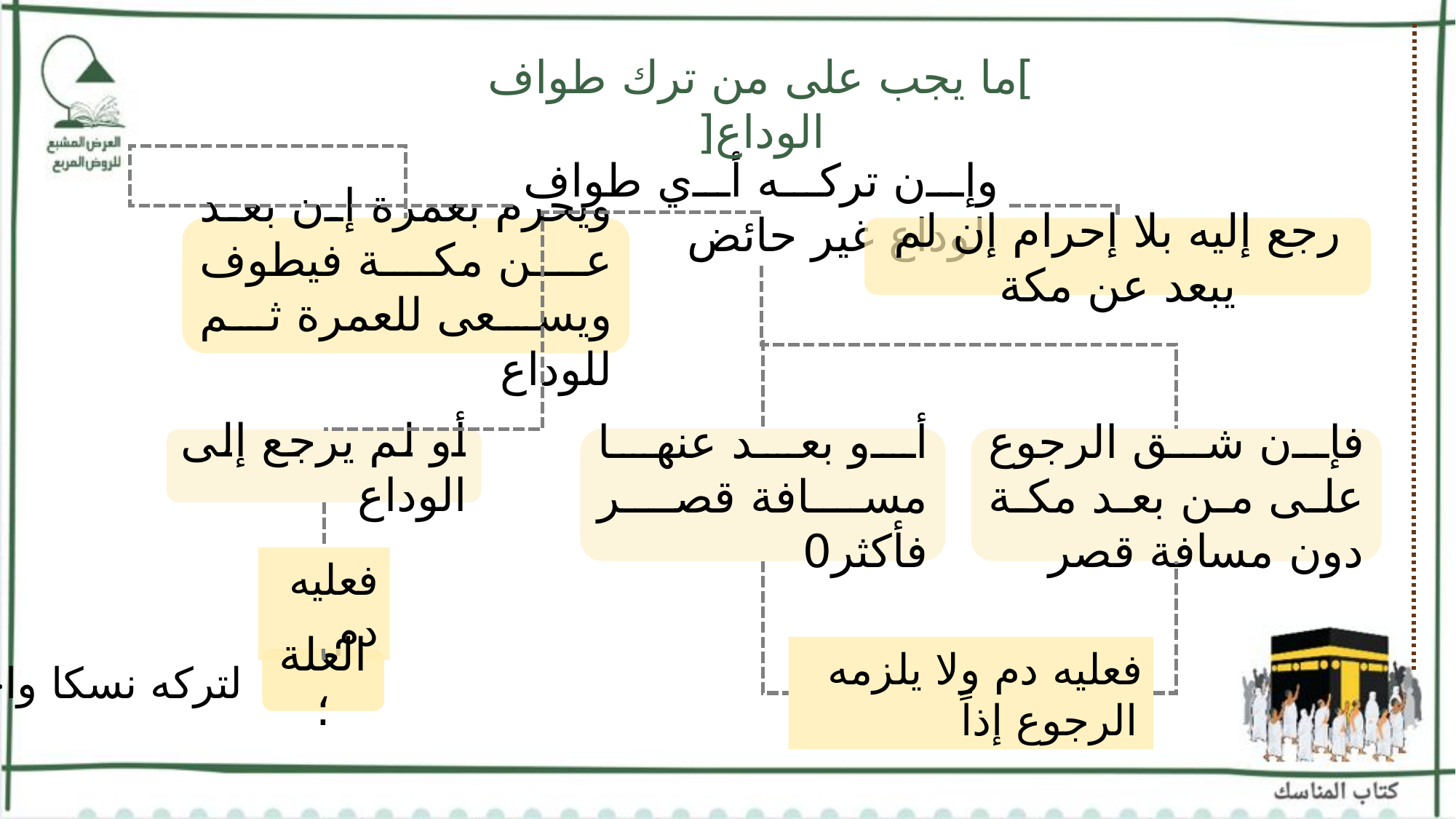

]ما يجب على من ترك طواف الوداع[
وإن تركه أي طواف الوداع غير حائض
ويحرم بعمرة إن بعد عن مكة فيطوف ويسعى للعمرة ثم للوداع
رجع إليه بلا إحرام إن لم يبعد عن مكة
أو بعد عنها مسافة قصر فأكثر0
فإن شق الرجوع على من بعد مكة دون مسافة قصر
أو لم يرجع إلى الوداع
فعليه دم
فعليه دم ولا يلزمه الرجوع إذاً
العلة؛
لتركه نسكا واجبا